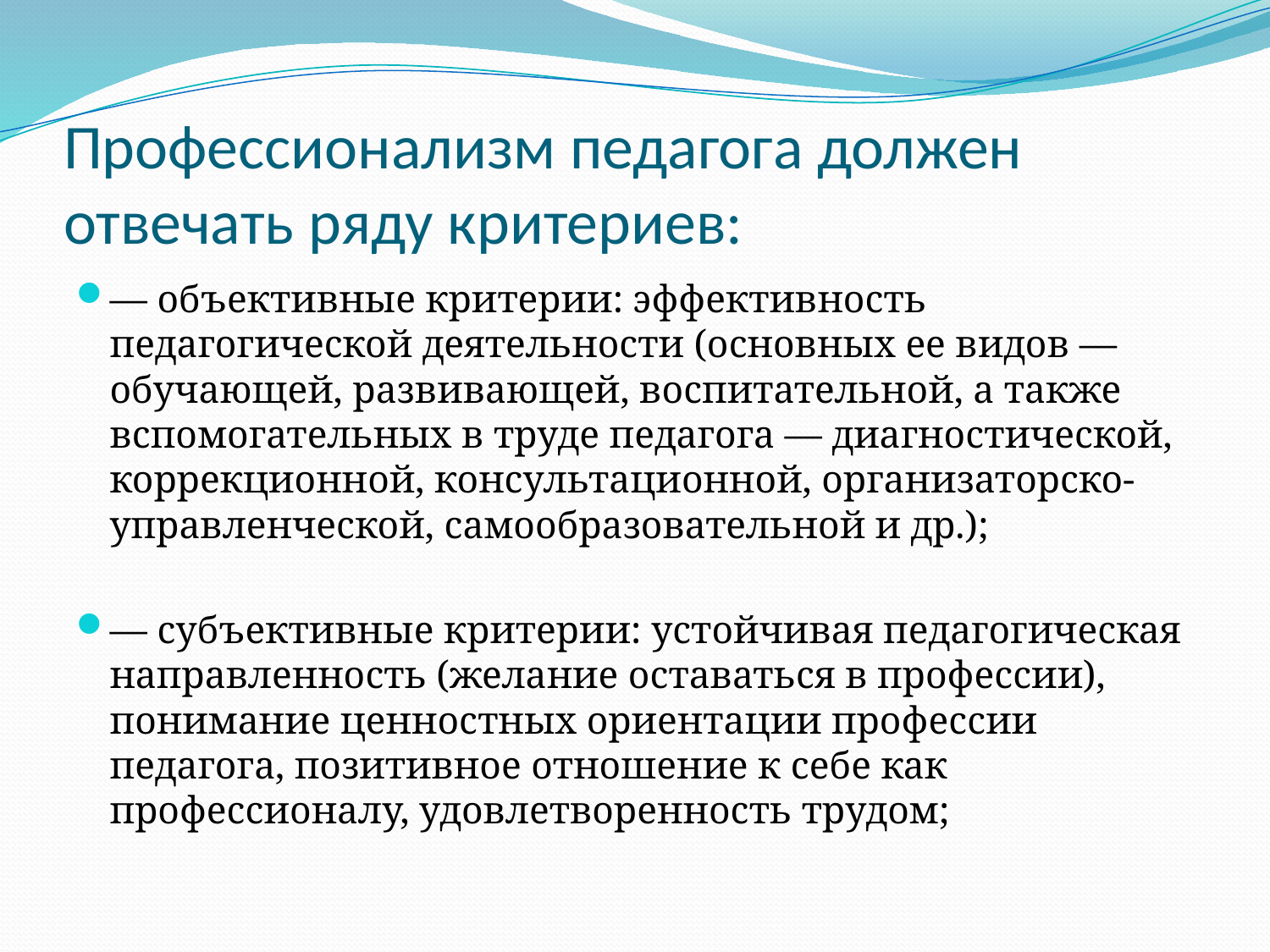

# Профессионализм педагога должен отвечать ряду критериев:
— объективные критерии: эффективность педагогической деятельности (основных ее видов — обучающей, развивающей, воспитательной, а также вспомогательных в труде педагога — диагностической, коррекционной, консультационной, организаторско-управленческой, самообразовательной и др.);

— субъективные критерии: устойчивая педагогическая направленность (желание оставаться в профессии), понимание ценностных ориентации профессии педагога, позитивное отношение к себе как профессионалу, удовлетворенность трудом;